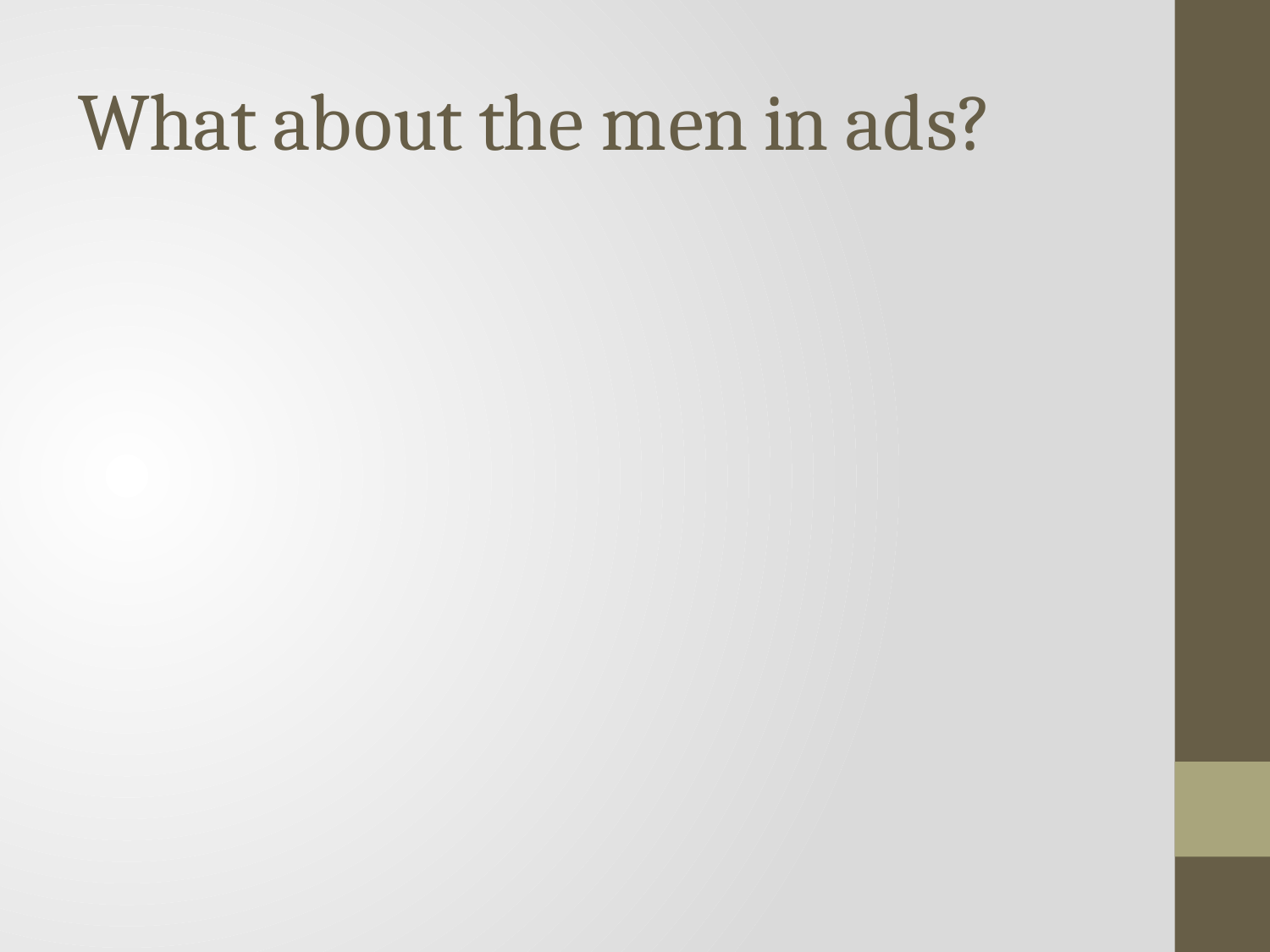

# What about the men in ads?